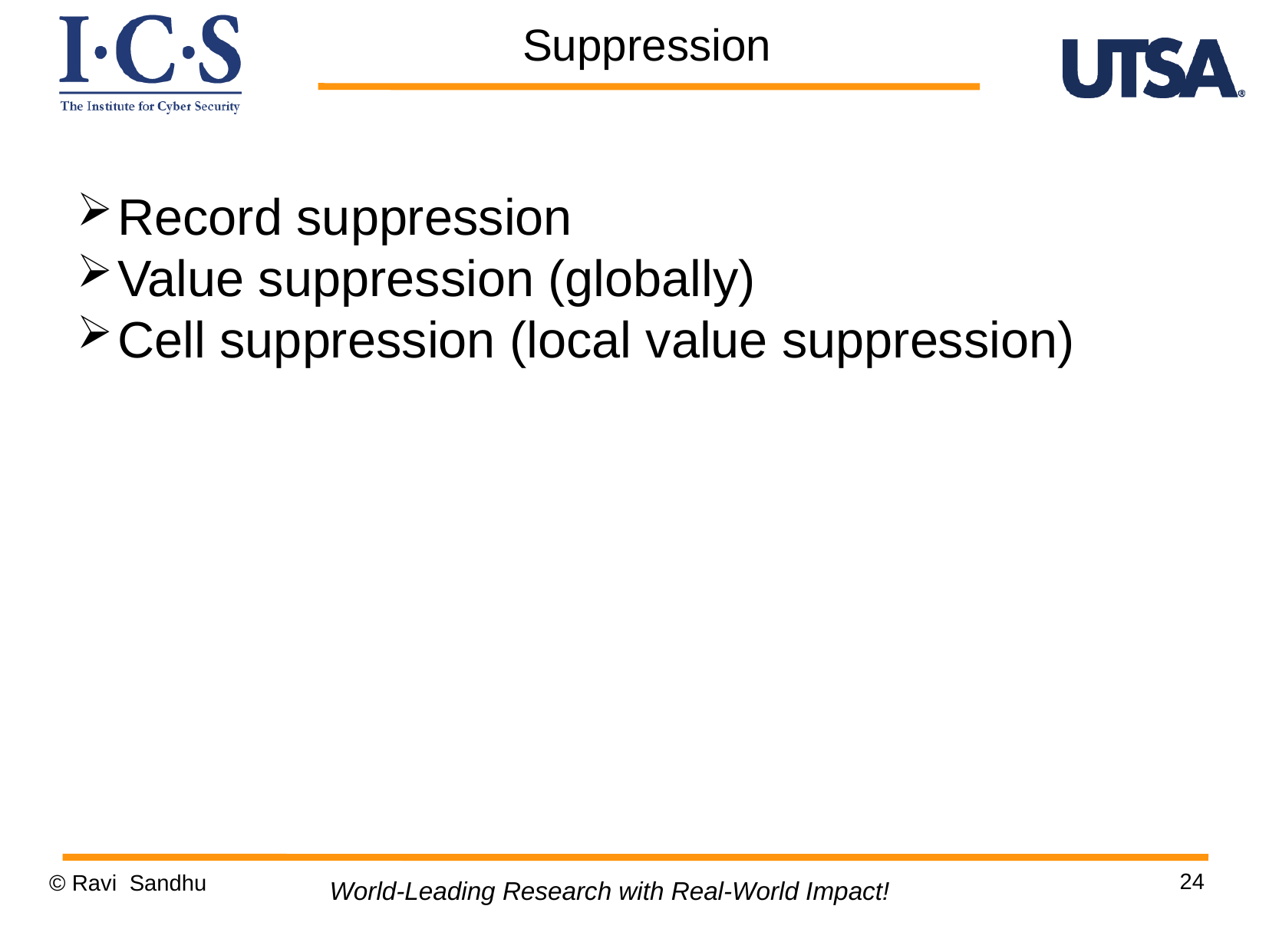

Suppression

Record suppression
Value suppression (globally)
Cell suppression (local value suppression)

24
© Ravi  Sandhu
World-Leading Research with Real-World Impact!